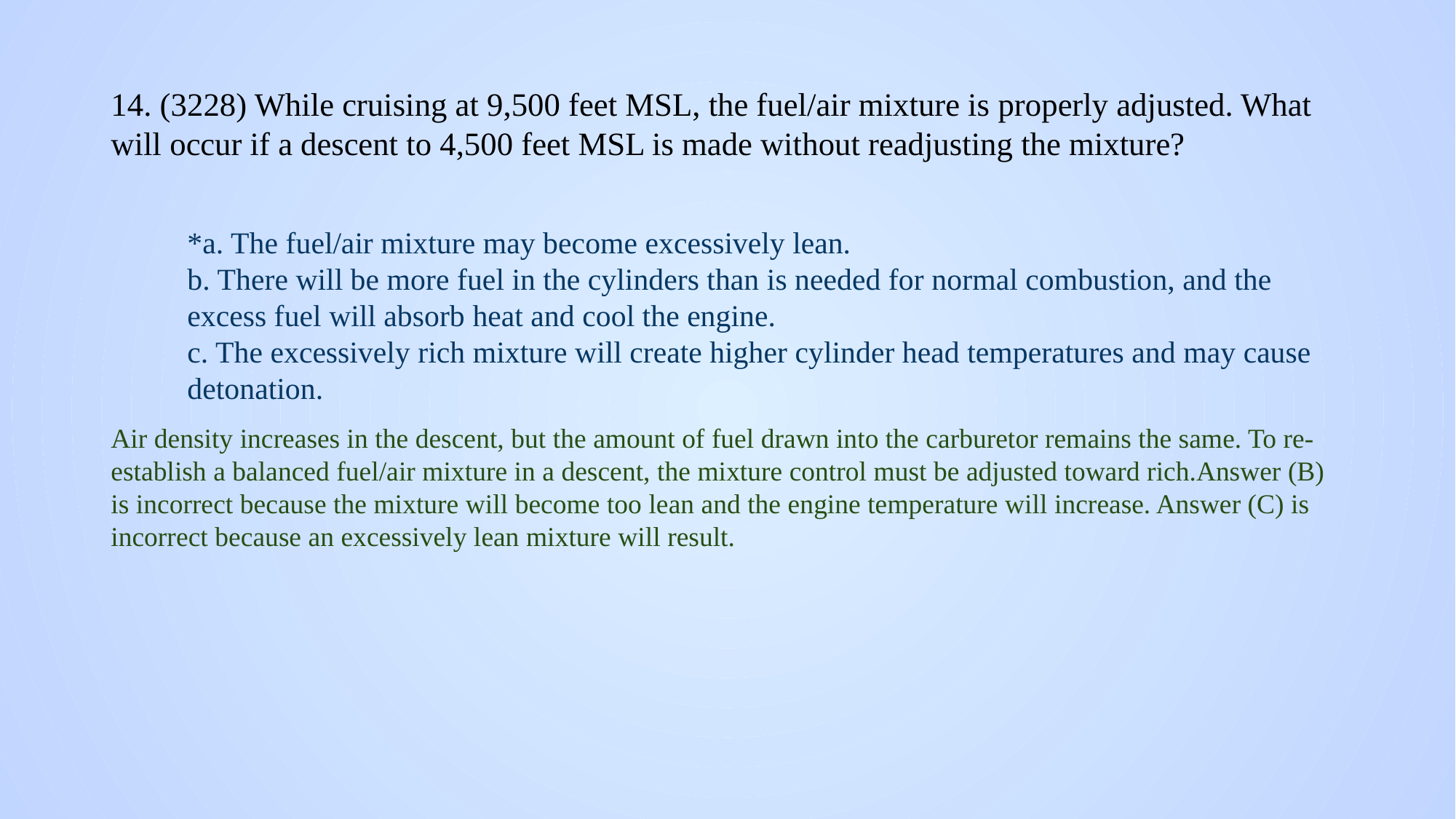

# 14. (3228) While cruising at 9,500 feet MSL, the fuel/air mixture is properly adjusted. What will occur if a descent to 4,500 feet MSL is made without readjusting the mixture?
*a. The fuel/air mixture may become excessively lean.
b. There will be more fuel in the cylinders than is needed for normal combustion, and the excess fuel will absorb heat and cool the engine.
c. The excessively rich mixture will create higher cylinder head temperatures and may cause detonation.
Air density increases in the descent, but the amount of fuel drawn into the carburetor remains the same. To re-establish a balanced fuel/air mixture in a descent, the mixture control must be adjusted toward rich.Answer (B) is incorrect because the mixture will become too lean and the engine temperature will increase. Answer (C) is incorrect because an excessively lean mixture will result.